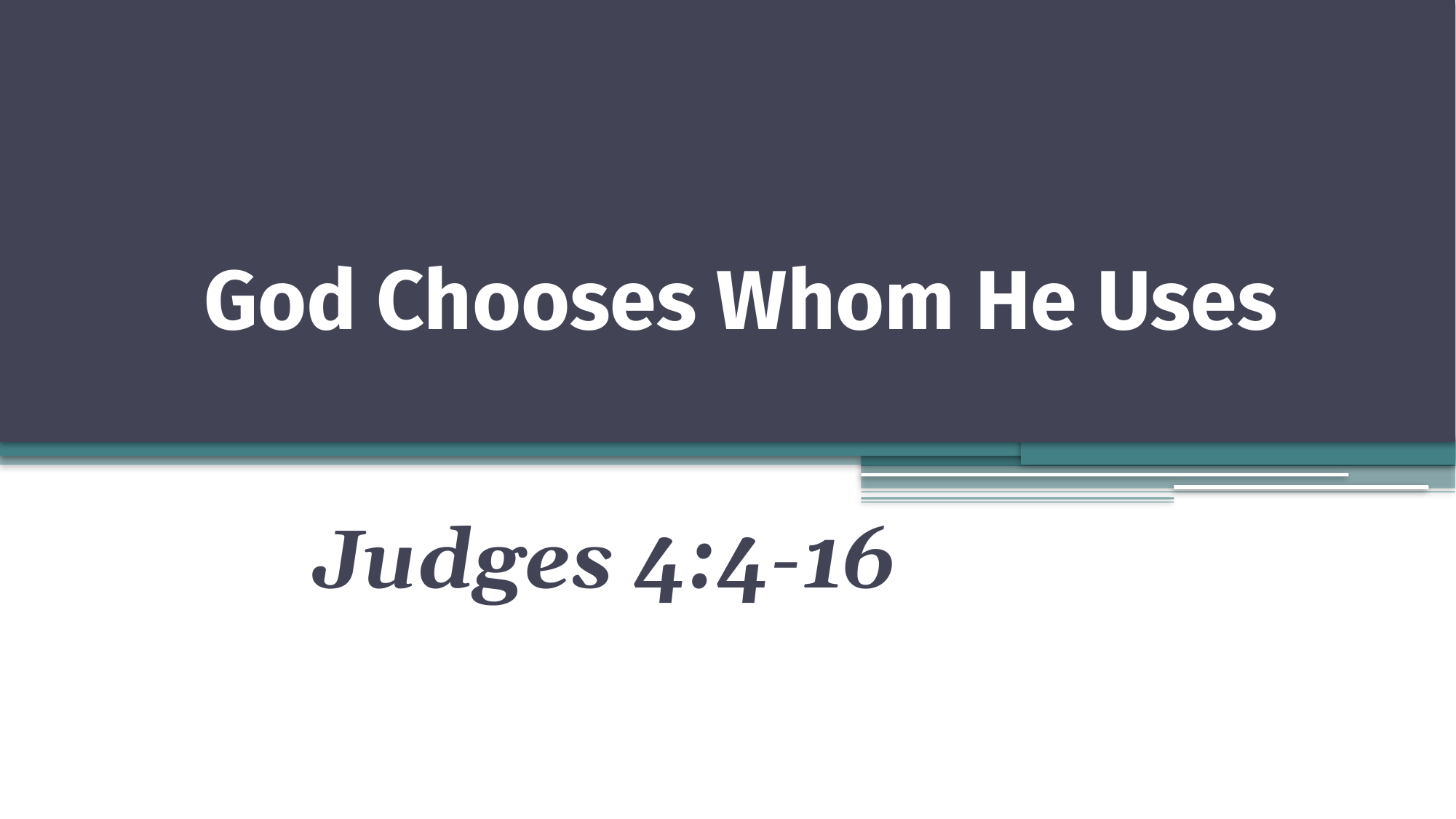

# God Chooses Whom He Uses
Judges 4:4-16